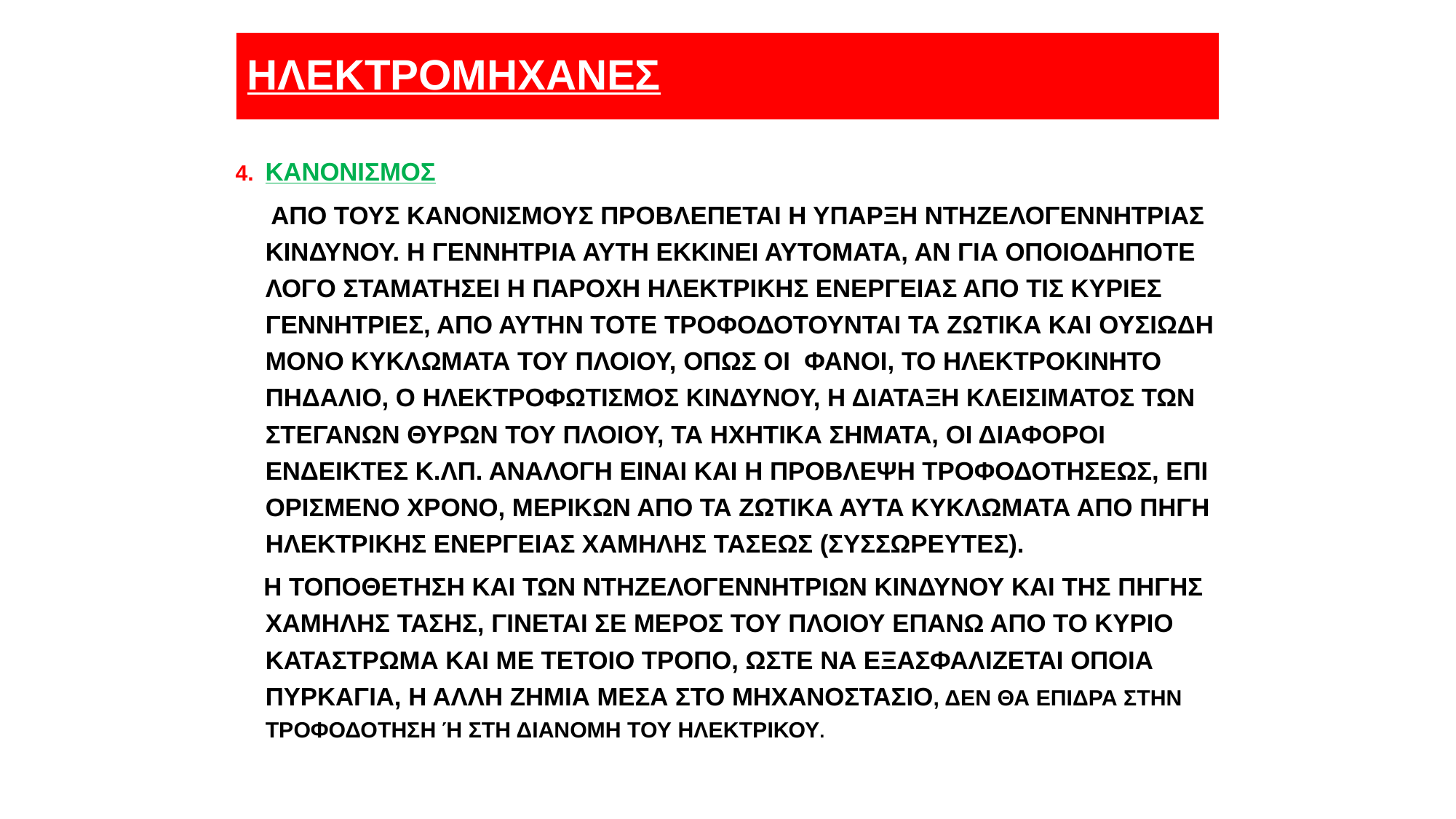

# ΗΛΕΚΤΡΟΜΗΧΑΝΕΣ

 ΚΑΝΟΝΙΣΜΟΣ
     ΑΠΟ ΤΟΥΣ ΚΑΝΟΝΙΣΜΟΥΣ ΠΡΟΒΛΕΠΕΤΑΙ Η ΥΠΑΡΞΗ ΝΤΗΖΕΛΟΓΕΝΝΗΤΡΙΑΣ ΚΙΝΔΥΝΟΥ. Η ΓΕΝΝΗΤΡΙΑ ΑΥΤΗ ΕΚΚΙΝΕΙ ΑΥΤΟΜΑΤΑ, ΑΝ ΓΙΑ ΟΠΟΙΟΔΗΠΟΤΕ ΛΟΓΟ ΣΤΑΜΑΤΗΣΕΙ Η ΠΑΡΟΧΗ ΗΛΕΚΤΡΙΚΗΣ ΕΝΕΡΓΕΙΑΣ ΑΠΟ ΤΙΣ ΚΥΡΙΕΣ ΓΕΝΝΗΤΡΙΕΣ, ΑΠΟ ΑΥΤΗΝ ΤΟΤΕ ΤΡΟΦΟΔΟΤΟΥΝΤΑΙ ΤΑ ΖΩΤΙΚΑ ΚΑΙ ΟΥΣΙΩΔΗ ΜΟΝΟ ΚΥΚΛΩΜΑΤΑ ΤΟΥ ΠΛΟΙΟΥ, ΟΠΩΣ ΟΙ  ΦΑΝΟΙ, ΤΟ ΗΛΕΚΤΡΟΚΙΝΗΤΟ ΠΗΔΑΛΙΟ, Ο ΗΛΕΚΤΡΟΦΩΤΙΣΜΟΣ ΚΙΝΔΥΝΟΥ, Η ΔΙΑΤΑΞΗ ΚΛΕΙΣΙΜΑΤΟΣ ΤΩΝ ΣΤΕΓΑΝΩΝ ΘΥΡΩΝ ΤΟΥ ΠΛΟΙΟΥ, ΤΑ ΗΧΗΤΙΚΑ ΣΗΜΑΤΑ, ΟΙ ΔΙΑΦΟΡΟΙ ΕΝΔΕΙΚΤΕΣ Κ.ΛΠ. ΑΝΑΛΟΓΗ ΕΙΝΑΙ ΚΑΙ Η ΠΡΟΒΛΕΨΗ ΤΡΟΦΟΔΟΤΗΣΕΩΣ, ΕΠΙ ΟΡΙΣΜΕΝΟ ΧΡΟΝΟ, ΜΕΡΙΚΩΝ ΑΠΟ ΤΑ ΖΩΤΙΚΑ ΑΥΤΑ ΚΥΚΛΩΜΑΤΑ ΑΠΟ ΠΗΓΗ ΗΛΕΚΤΡΙΚΗΣ ΕΝΕΡΓΕΙΑΣ ΧΑΜΗΛΗΣ ΤΑΣΕΩΣ (ΣΥΣΣΩΡΕΥΤΕΣ).
    Η ΤΟΠΟΘΕΤΗΣΗ ΚΑΙ ΤΩΝ ΝΤΗΖΕΛΟΓΕΝΝΗΤΡΙΩΝ ΚΙΝΔΥΝΟΥ ΚΑΙ ΤΗΣ ΠΗΓΗΣ ΧΑΜΗΛΗΣ ΤΑΣΗΣ, ΓΙΝΕΤΑΙ ΣΕ ΜΕΡΟΣ ΤΟΥ ΠΛΟΙΟΥ ΕΠΑΝΩ ΑΠΟ ΤΟ ΚΥΡΙΟ ΚΑΤΑΣΤΡΩΜΑ ΚΑΙ ΜΕ ΤΕΤΟΙΟ ΤΡΟΠΟ, ΩΣΤΕ ΝΑ ΕΞΑΣΦΑΛΙΖΕΤΑΙ ΟΠΟΙΑ ΠΥΡΚΑΓΙΑ, Η ΑΛΛΗ ΖΗΜΙΑ ΜΕΣΑ ΣΤΟ ΜΗΧΑΝΟΣΤΑΣΙΟ, ΔΕΝ ΘΑ ΕΠΙΔΡΑ ΣΤΗΝ ΤΡΟΦΟΔΟΤΗΣΗ Ή ΣΤΗ ΔΙΑΝΟΜΗ ΤΟΥ ΗΛΕΚΤΡΙΚΟΥ.